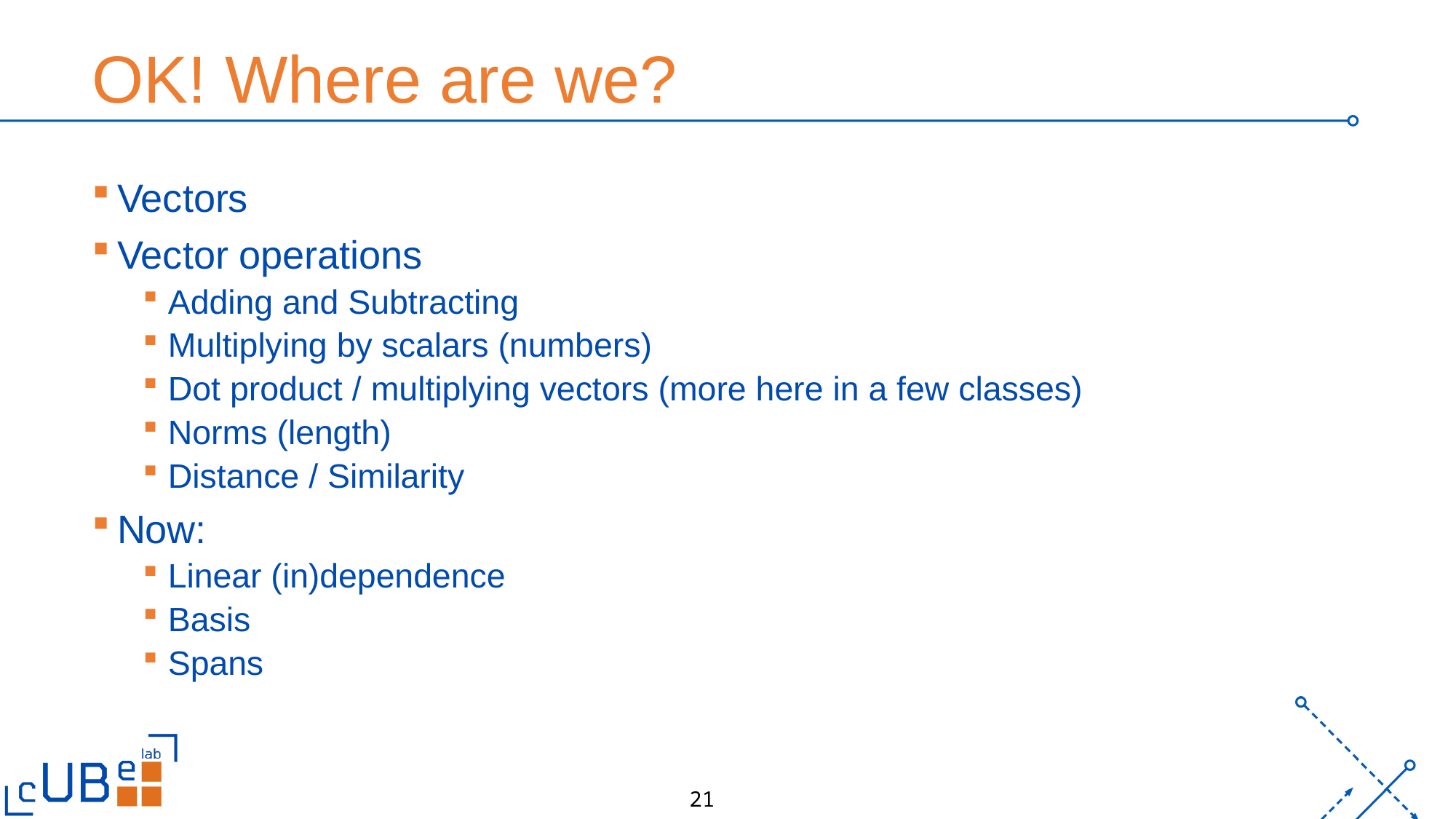

# OK! Where are we?
Vectors
Vector operations
Adding and Subtracting
Multiplying by scalars (numbers)
Dot product / multiplying vectors (more here in a few classes)
Norms (length)
Distance / Similarity
Now:
Linear (in)dependence
Basis
Spans
21